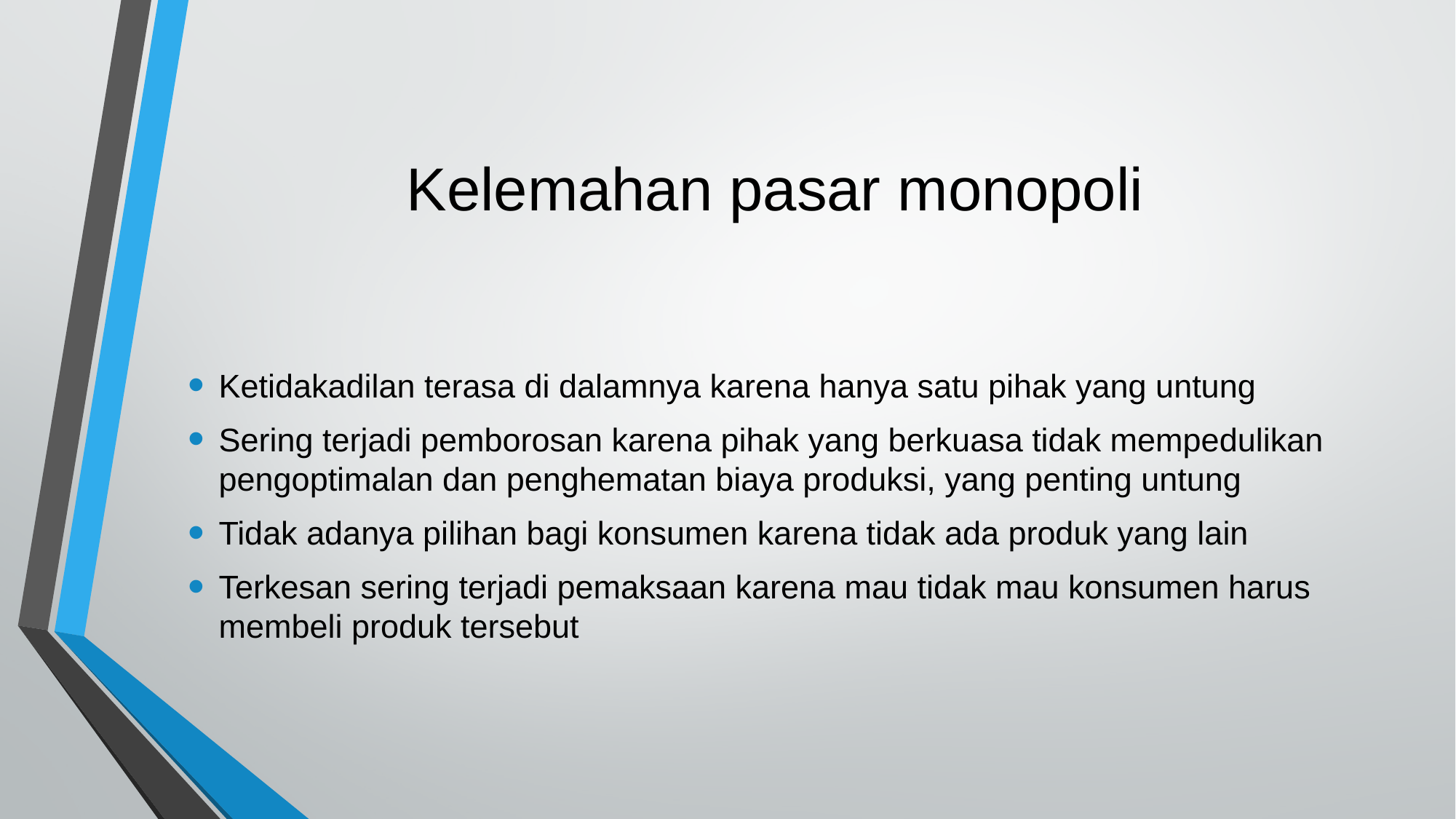

# Kelemahan pasar monopoli
Ketidakadilan terasa di dalamnya karena hanya satu pihak yang untung
Sering terjadi pemborosan karena pihak yang berkuasa tidak mempedulikan pengoptimalan dan penghematan biaya produksi, yang penting untung
Tidak adanya pilihan bagi konsumen karena tidak ada produk yang lain
Terkesan sering terjadi pemaksaan karena mau tidak mau konsumen harus membeli produk tersebut